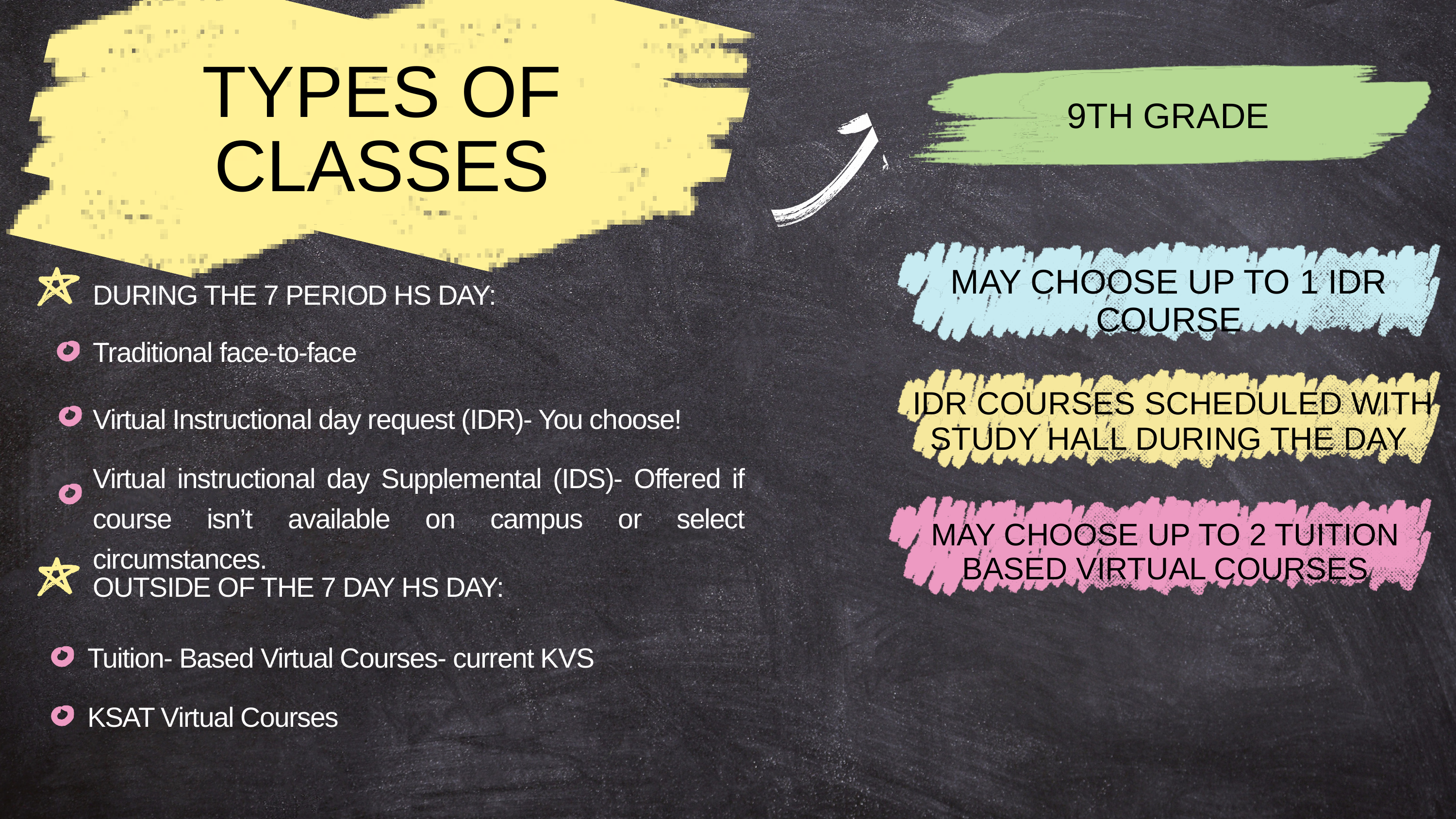

TYPES OF CLASSES

9TH GRADE

MAY CHOOSE UP TO 1 IDR COURSE

DURING THE 7 PERIOD HS DAY:

Traditional face-to-face

 IDR COURSES SCHEDULED WITH STUDY HALL DURING THE DAY
Virtual Instructional day request (IDR)- You choose!
Virtual instructional day Supplemental (IDS)- Offered if course isn’t available on campus or select circumstances.

MAY CHOOSE UP TO 2 TUITION BASED VIRTUAL COURSES

OUTSIDE OF THE 7 DAY HS DAY:

Tuition- Based Virtual Courses- current KVS

KSAT Virtual Courses